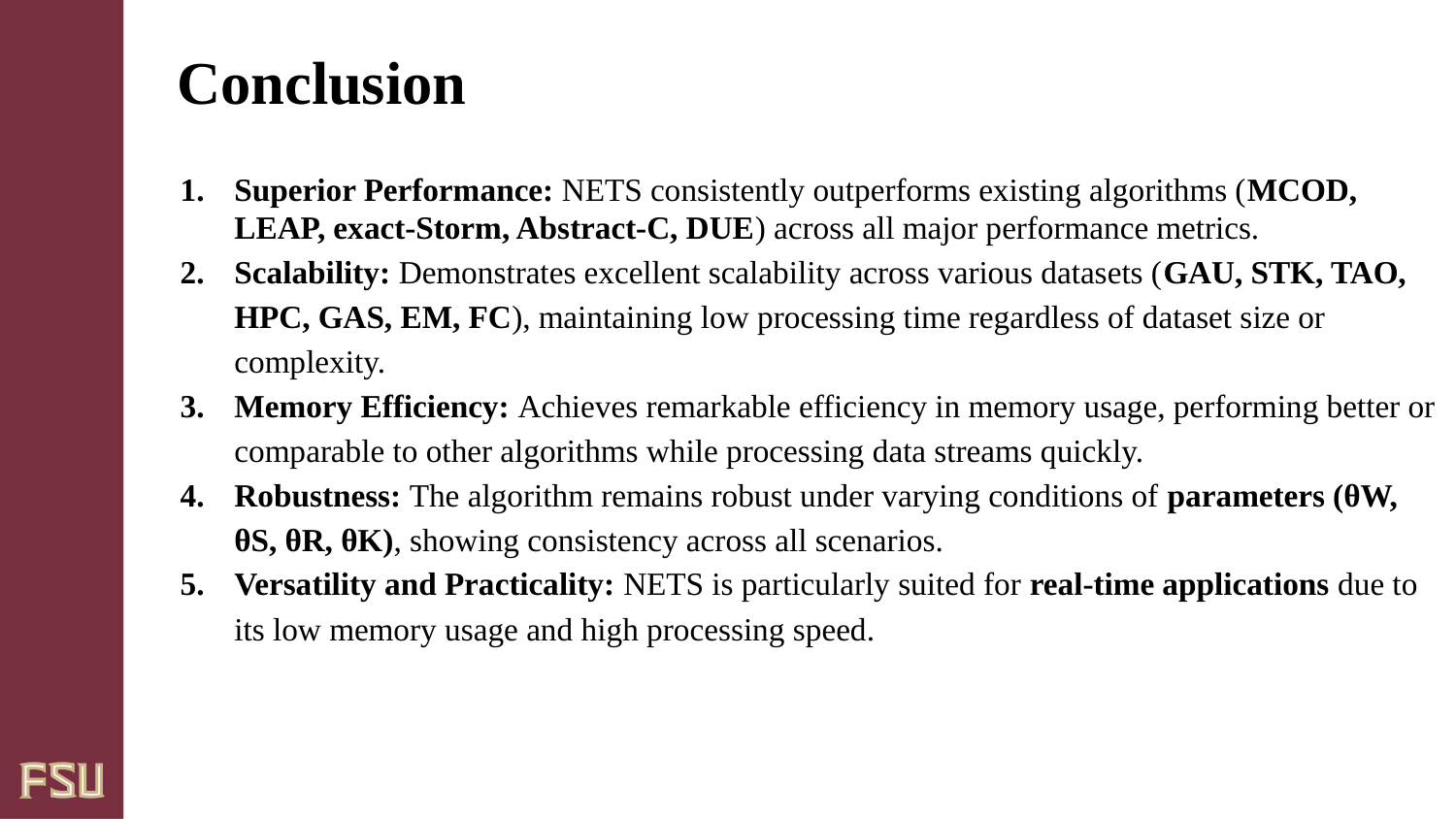

Conclusion
Superior Performance: NETS consistently outperforms existing algorithms (MCOD, LEAP, exact-Storm, Abstract-C, DUE) across all major performance metrics.
Scalability: Demonstrates excellent scalability across various datasets (GAU, STK, TAO, HPC, GAS, EM, FC), maintaining low processing time regardless of dataset size or complexity.
Memory Efficiency: Achieves remarkable efficiency in memory usage, performing better or comparable to other algorithms while processing data streams quickly.
Robustness: The algorithm remains robust under varying conditions of parameters (θW, θS, θR, θK), showing consistency across all scenarios.
Versatility and Practicality: NETS is particularly suited for real-time applications due to its low memory usage and high processing speed.